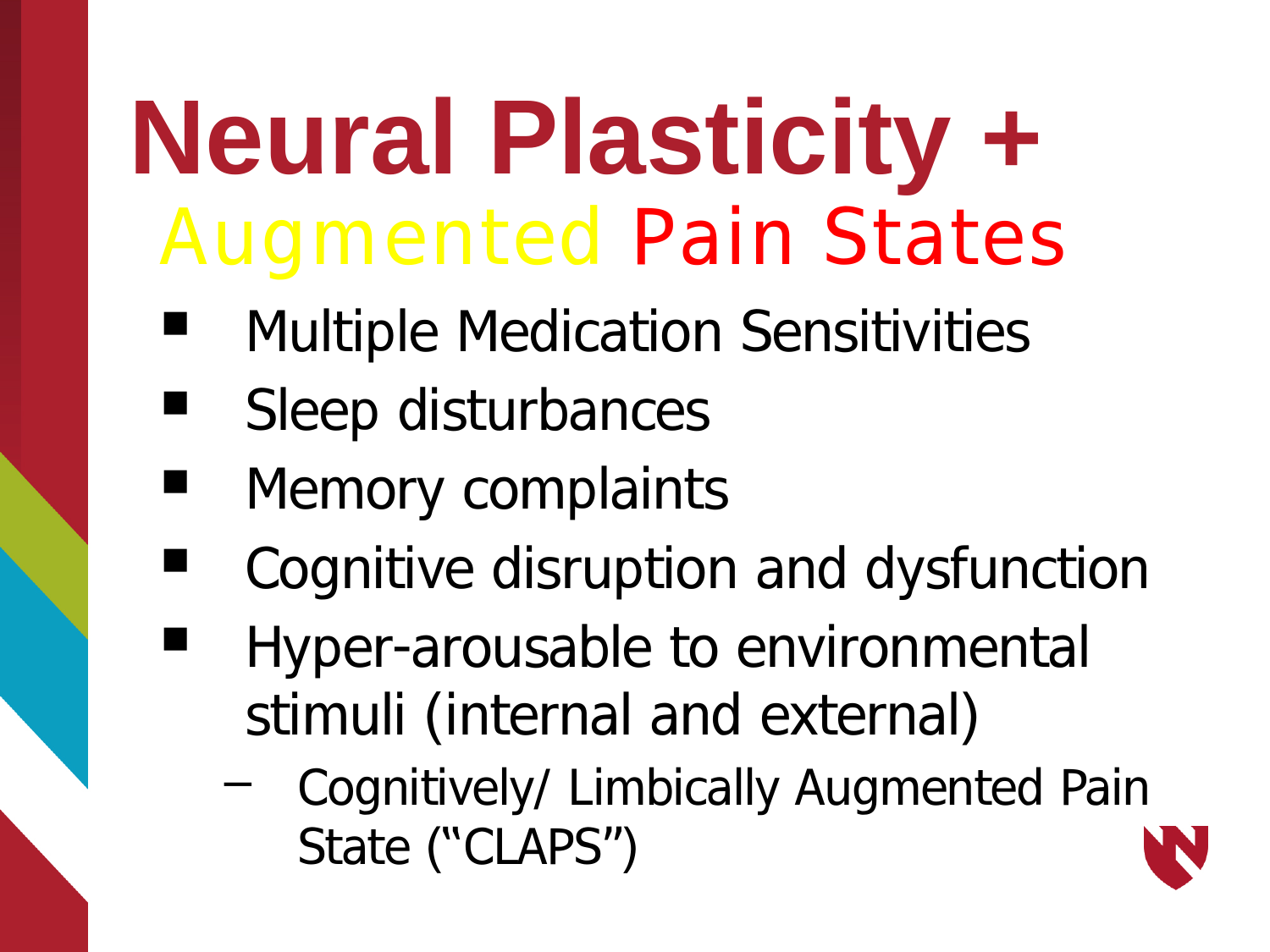

# Neural Plasticity +
Augmented Pain States
Multiple Medication Sensitivities
Sleep disturbances
Memory complaints
Cognitive disruption and dysfunction
Hyper-arousable to environmental stimuli (internal and external)
Cognitively/ Limbically Augmented Pain State (“CLAPS”)